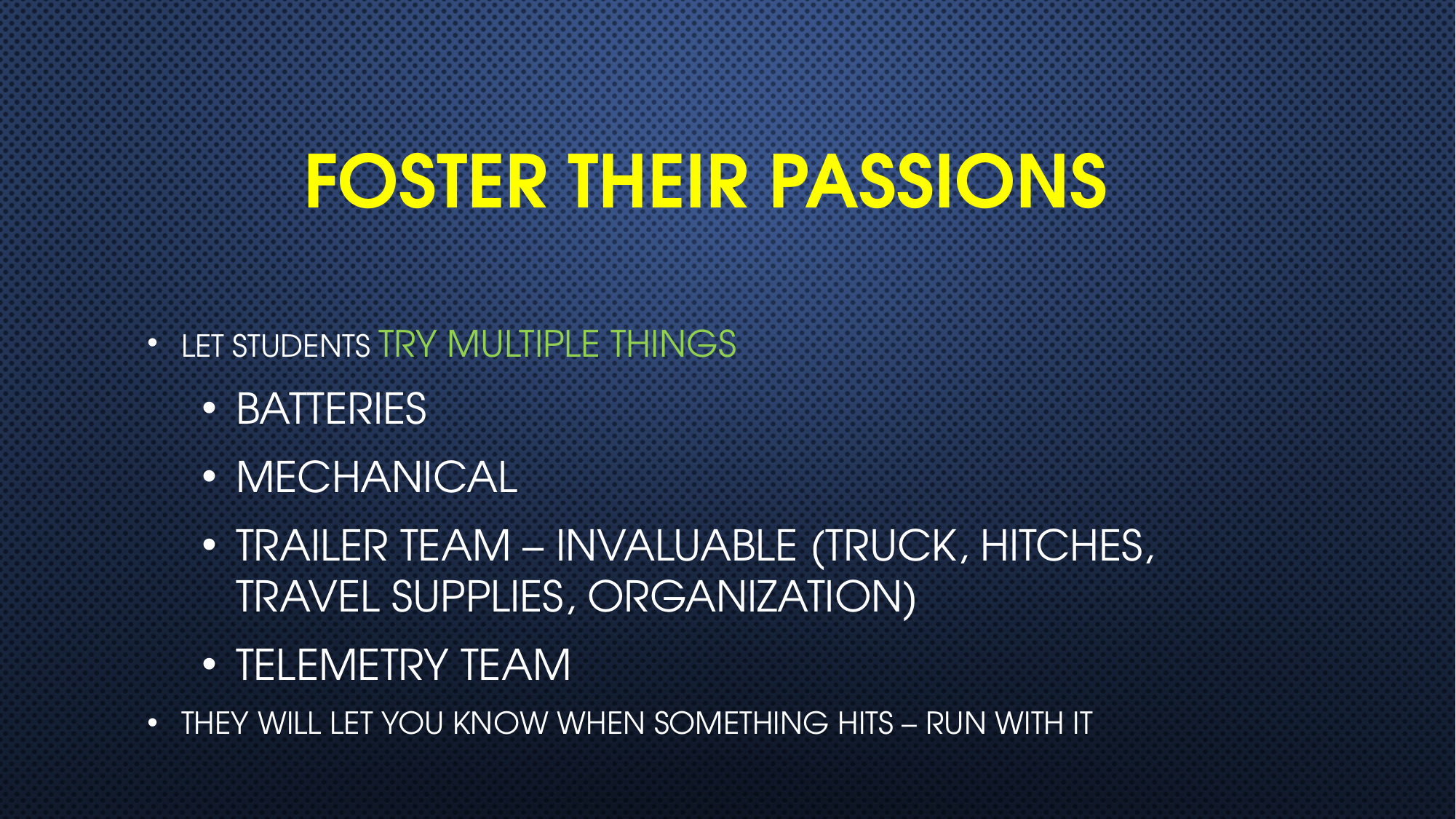

# Foster their Passions
Let students try multiple things
Batteries
Mechanical
Trailer team – invaluable (truck, hitches, travel supplies, organization)
Telemetry team
They will let you know when something hits – Run with it